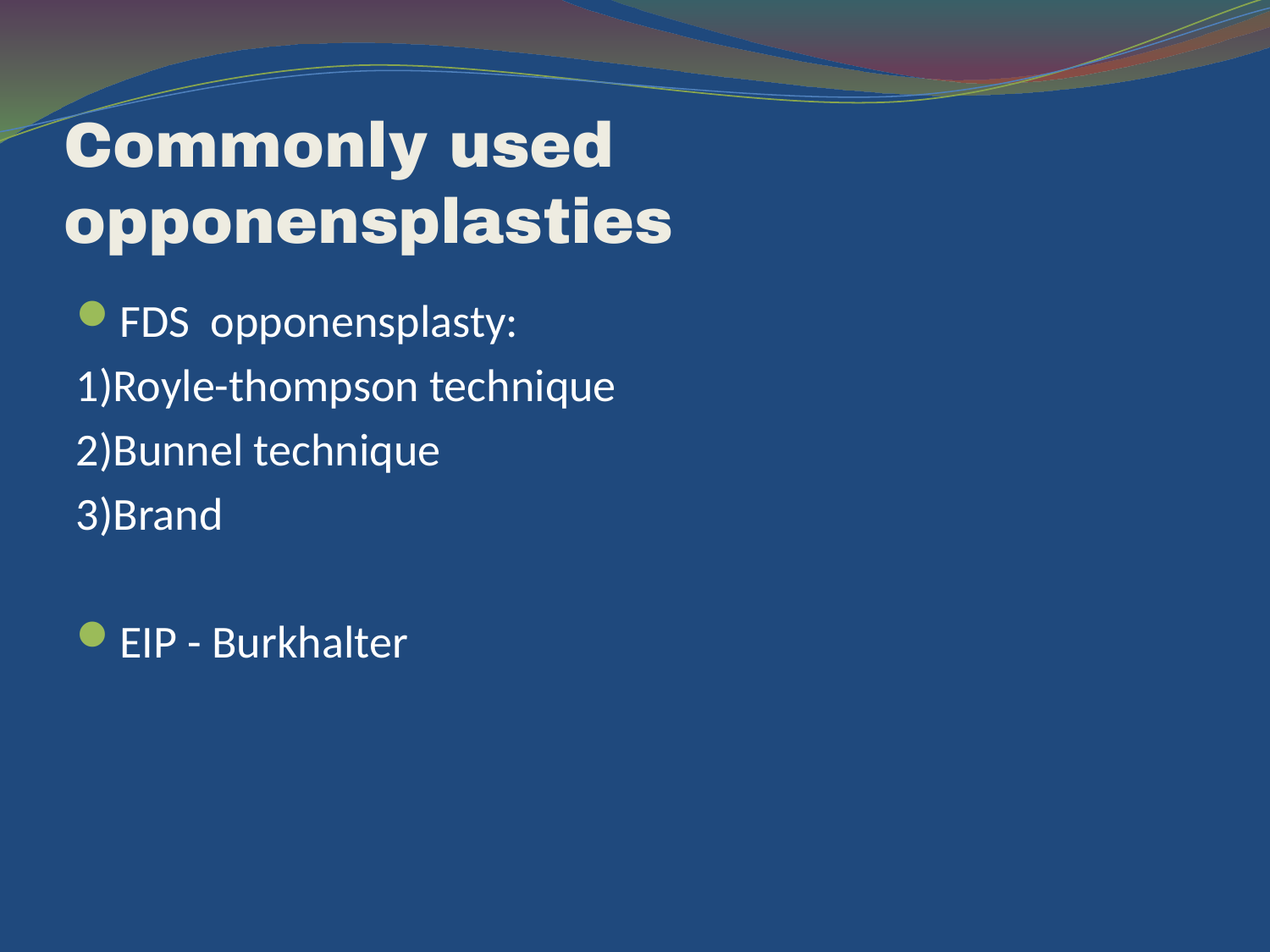

# Commonly used opponensplasties
FDS  opponensplasty:
1)Royle-thompson technique
2)Bunnel technique
3)Brand

EIP - Burkhalter